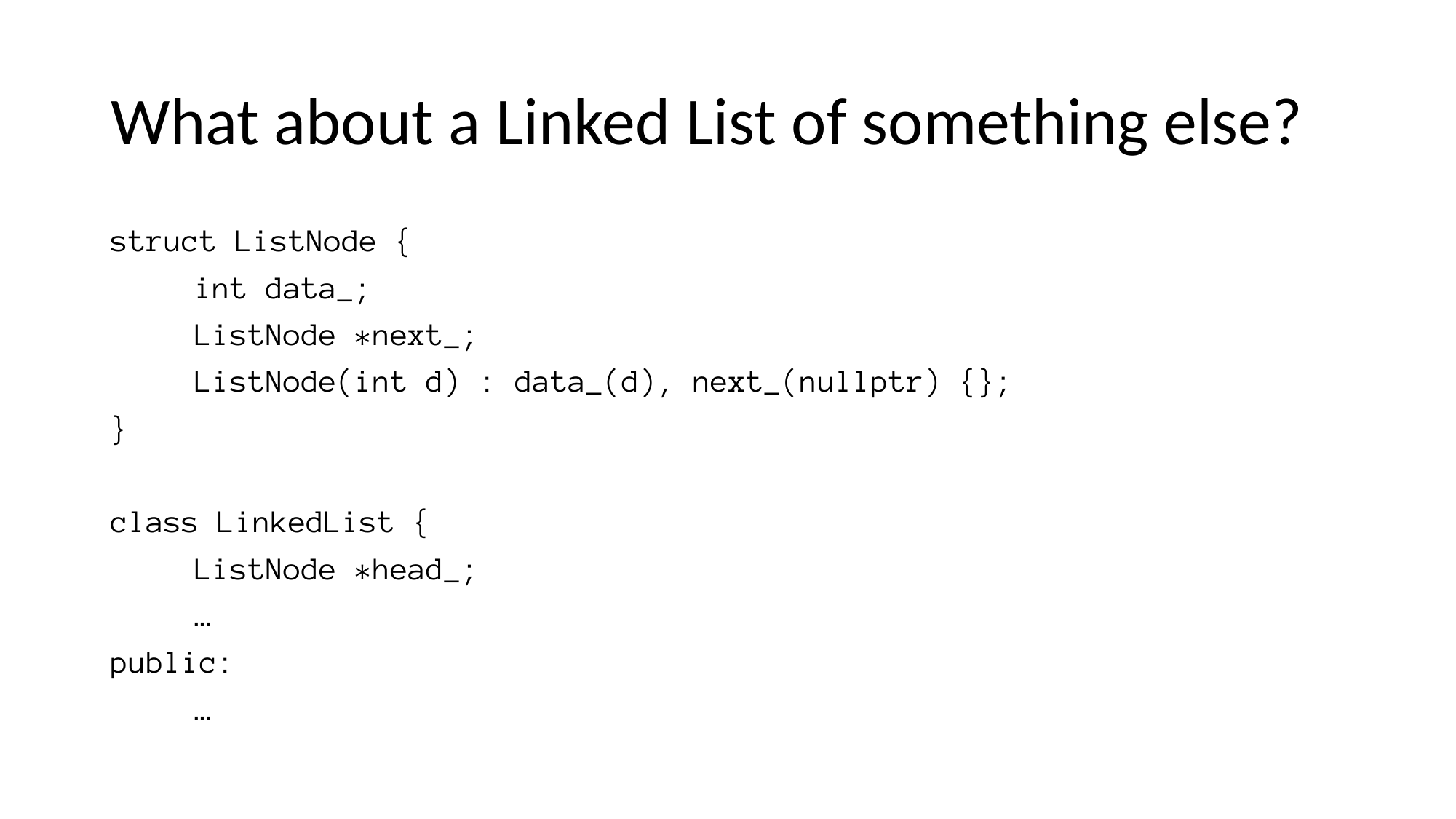

# What about a Linked List of something else?
struct ListNode {
	int data_;
	ListNode *next_;
	ListNode(int d) : data_(d), next_(nullptr) {};
}

class LinkedList {
	ListNode *head_;
	…
public:
	…